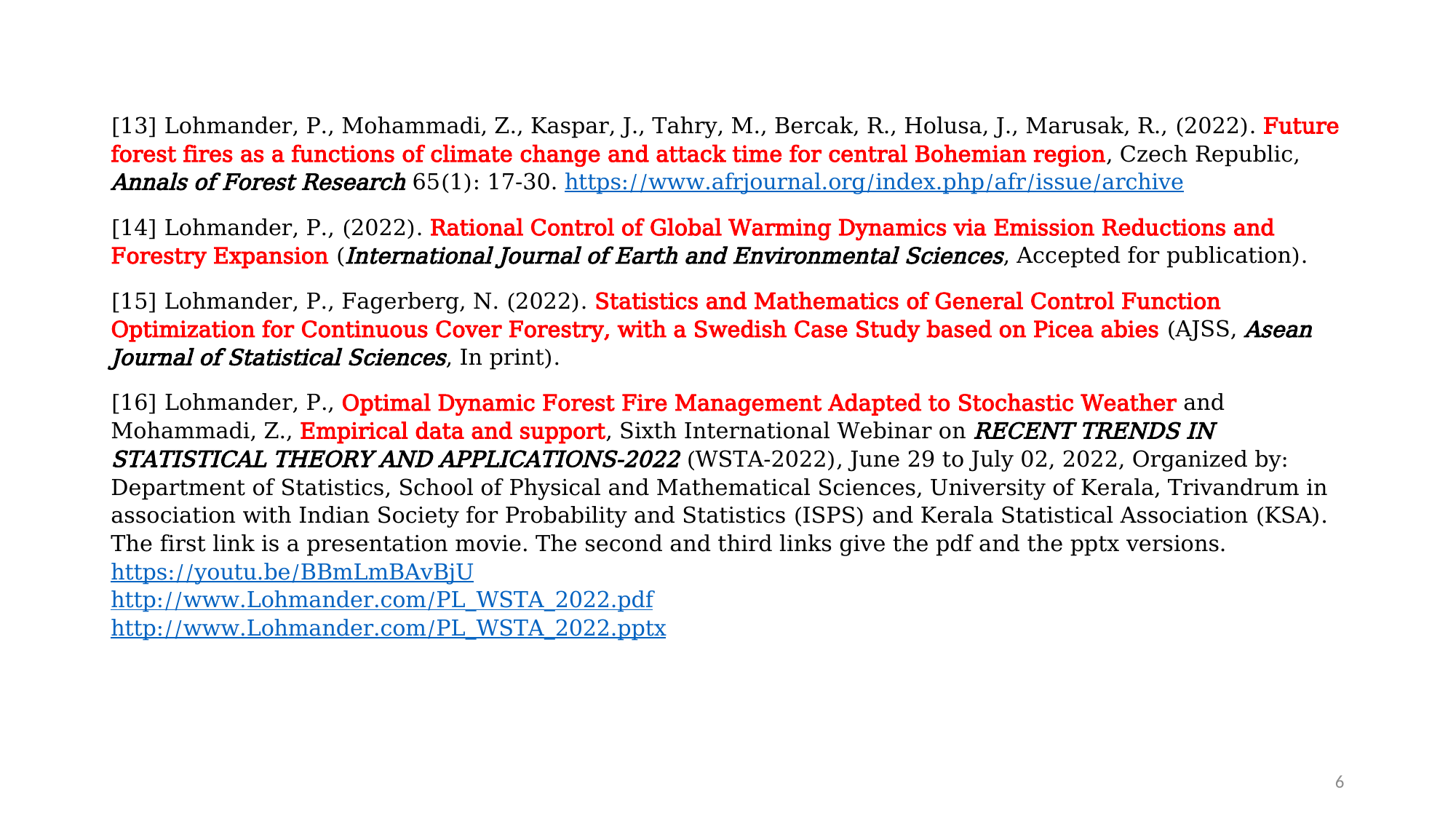

[13] Lohmander, P., Mohammadi, Z., Kaspar, J., Tahry, M., Bercak, R., Holusa, J., Marusak, R., (2022). Future forest fires as a functions of climate change and attack time for central Bohemian region, Czech Republic, Annals of Forest Research 65(1): 17-30. https://www.afrjournal.org/index.php/afr/issue/archive
[14] Lohmander, P., (2022). Rational Control of Global Warming Dynamics via Emission Reductions and Forestry Expansion (International Journal of Earth and Environmental Sciences, Accepted for publication).
[15] Lohmander, P., Fagerberg, N. (2022). Statistics and Mathematics of General Control Function Optimization for Continuous Cover Forestry, with a Swedish Case Study based on Picea abies (AJSS, Asean Journal of Statistical Sciences, In print).
[16] Lohmander, P., Optimal Dynamic Forest Fire Management Adapted to Stochastic Weather and Mohammadi, Z., Empirical data and support, Sixth International Webinar on RECENT TRENDS IN STATISTICAL THEORY AND APPLICATIONS-2022 (WSTA-2022), June 29 to July 02, 2022, Organized by: Department of Statistics, School of Physical and Mathematical Sciences, University of Kerala, Trivandrum in association with Indian Society for Probability and Statistics (ISPS) and Kerala Statistical Association (KSA). The first link is a presentation movie. The second and third links give the pdf and the pptx versions.
https://youtu.be/BBmLmBAvBjU
http://www.Lohmander.com/PL_WSTA_2022.pdf
http://www.Lohmander.com/PL_WSTA_2022.pptx

6